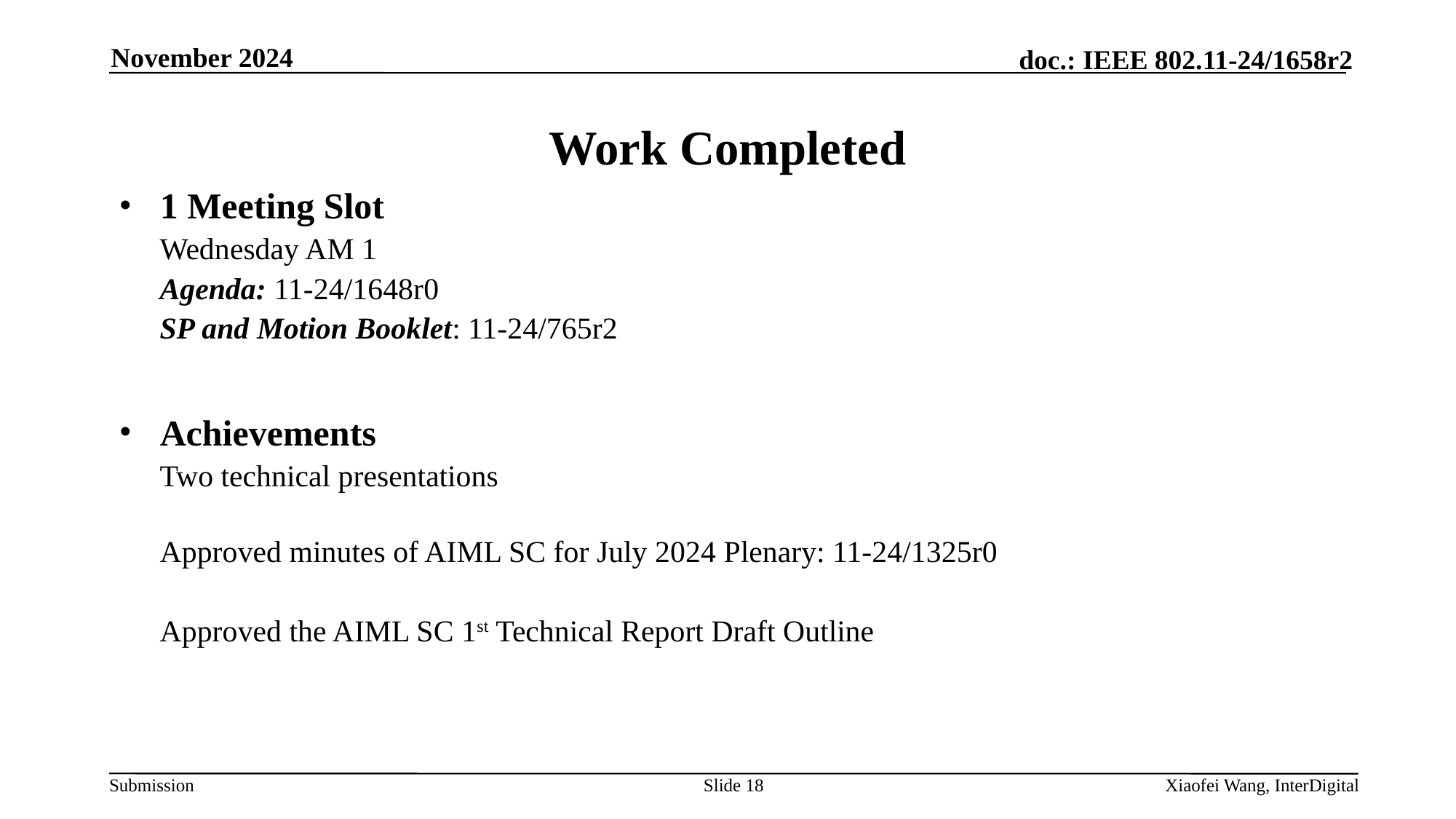

November 2024
# Work Completed
1 Meeting Slot
Wednesday AM 1
Agenda: 11-24/1648r0
SP and Motion Booklet: 11-24/765r2

Achievements
Two technical presentations

Approved minutes of AIML SC for July 2024 Plenary: 11-24/1325r0

Approved the AIML SC 1st Technical Report Draft Outline

Slide 18
Xiaofei Wang, InterDigital